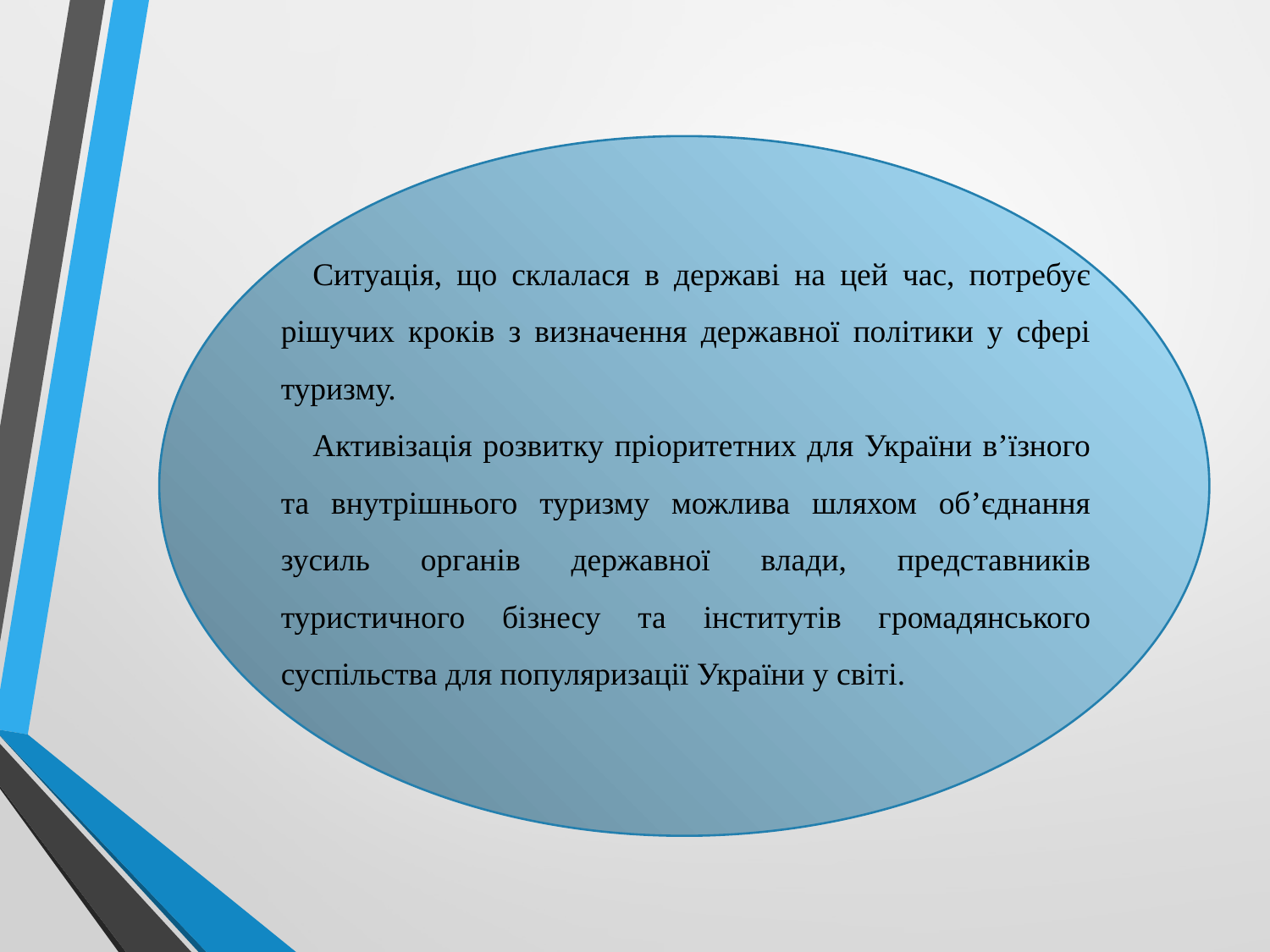

Ситуація, що склалася в державі на цей час, потребує рішучих кроків з визначення державної політики у сфері туризму.
Активізація розвитку пріоритетних для України в’їзного та внутрішнього туризму можлива шляхом об’єднання зусиль органів державної влади, представників туристичного бізнесу та інститутів громадянського суспільства для популяризації України у світі.